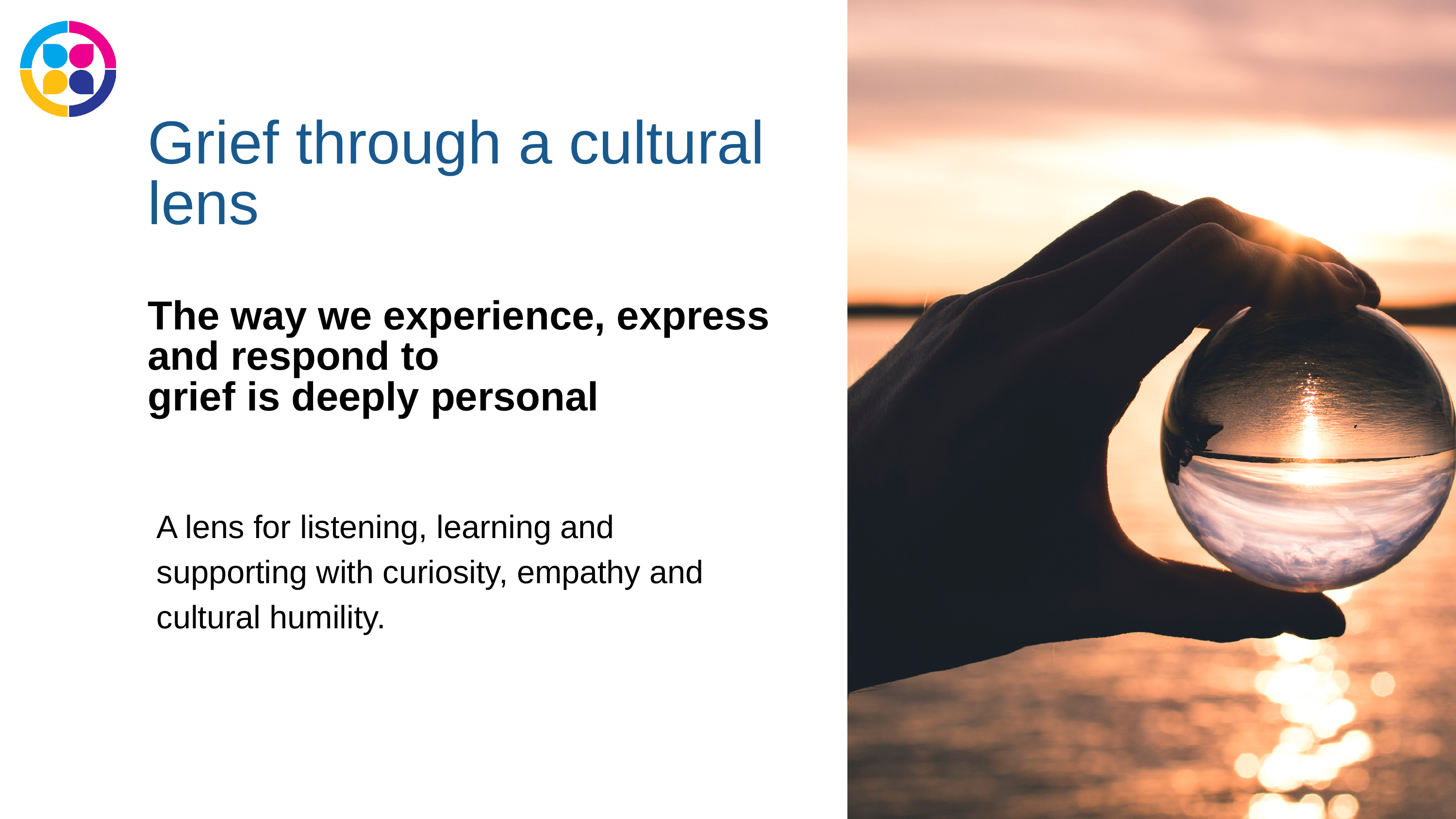

Grief through a cultural lens

The way we experience, express and respond to
grief is deeply personal
A lens for listening, learning and supporting with curiosity, empathy and cultural humility.